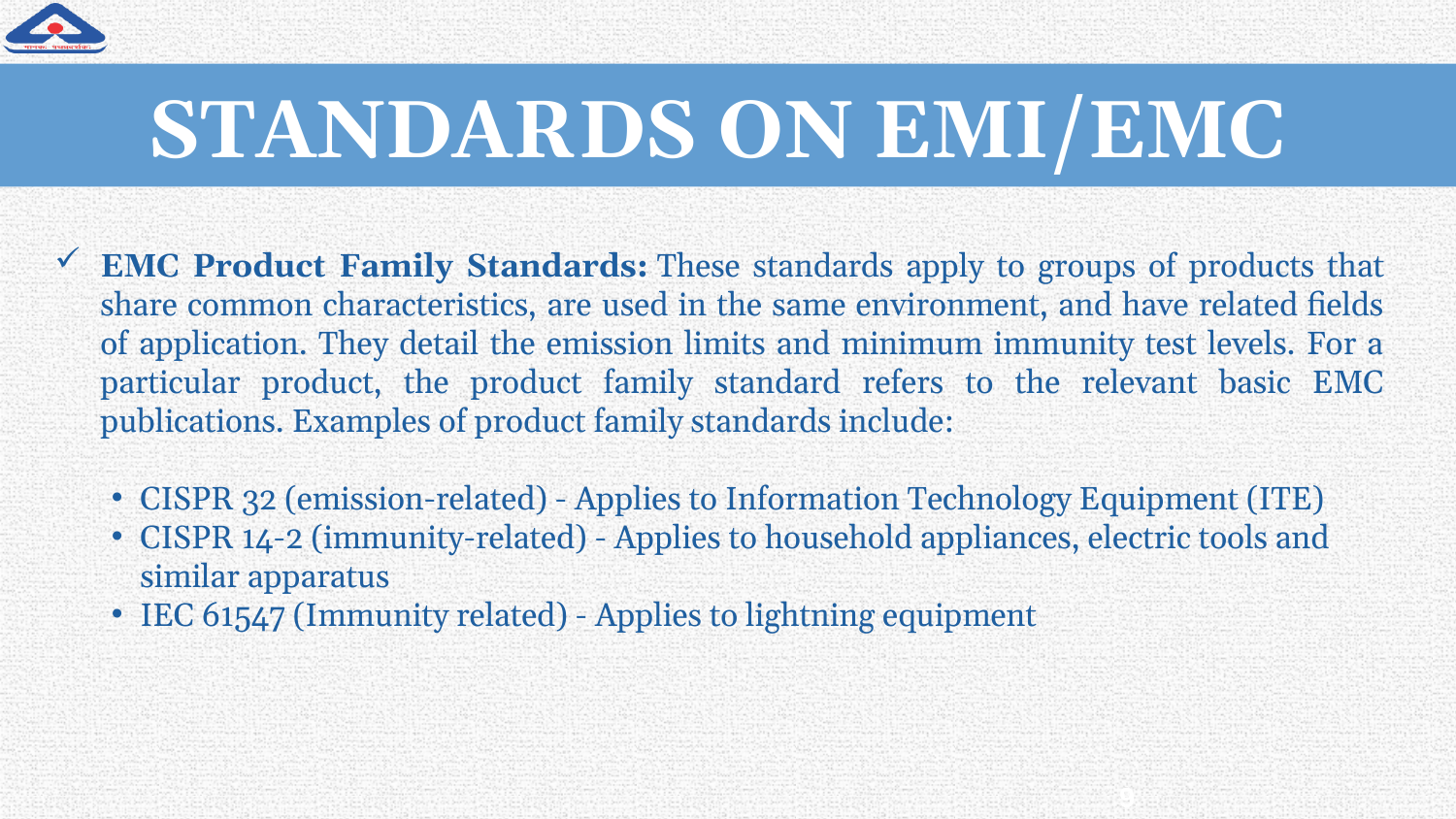

# STANDARDS ON EMI/EMC
EMC Product Family Standards: These standards apply to groups of products that share common characteristics, are used in the same environment, and have related fields of application. They detail the emission limits and minimum immunity test levels. For a particular product, the product family standard refers to the relevant basic EMC publications. Examples of product family standards include:

CISPR 32 (emission-related) - Applies to Information Technology Equipment (ITE)
CISPR 14-2 (immunity-related) - Applies to household appliances, electric tools and similar apparatus
IEC 61547 (Immunity related) - Applies to lightning equipment

9